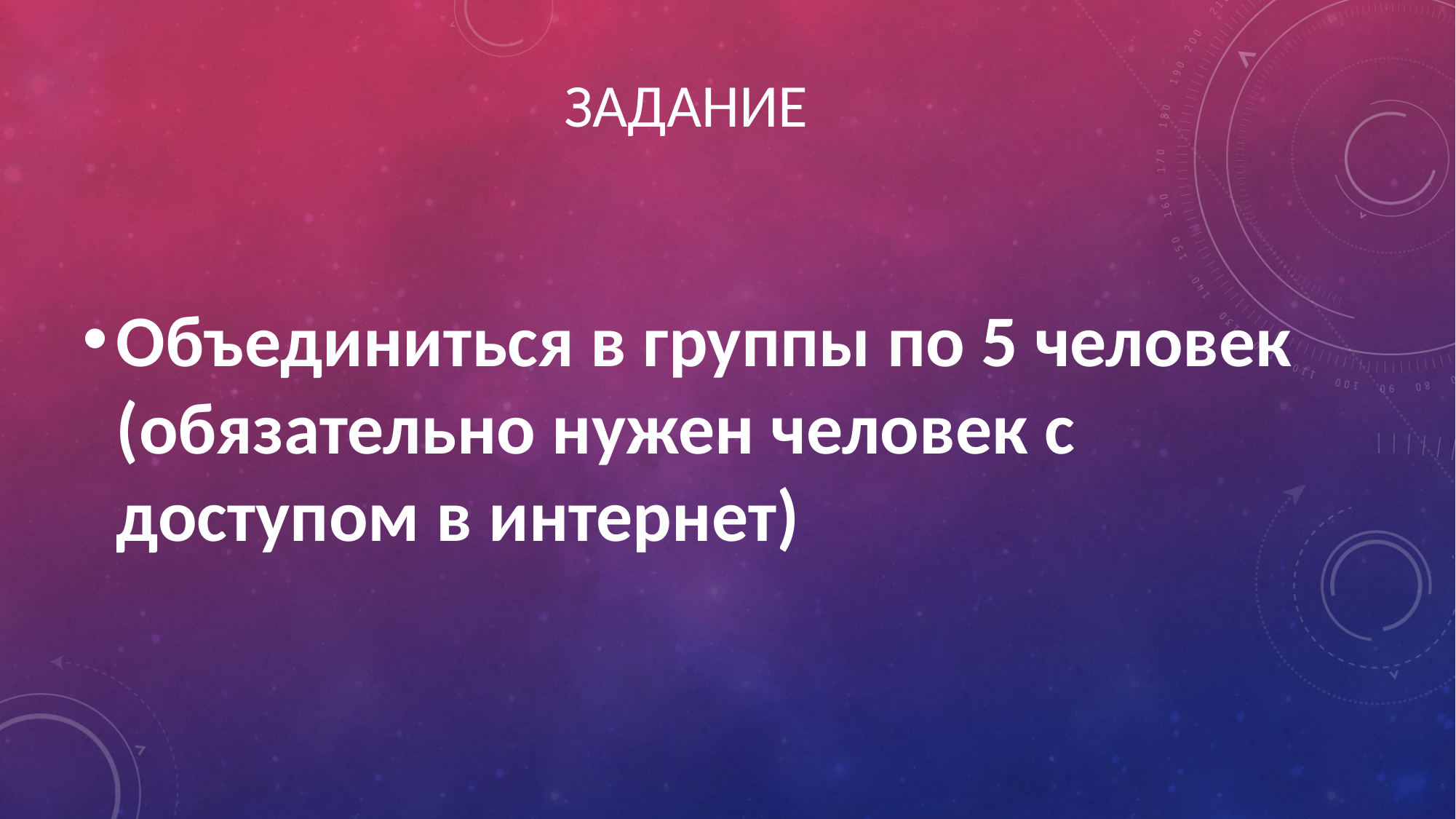

Задание
Объединиться в группы по 5 человек (обязательно нужен человек с доступом в интернет)